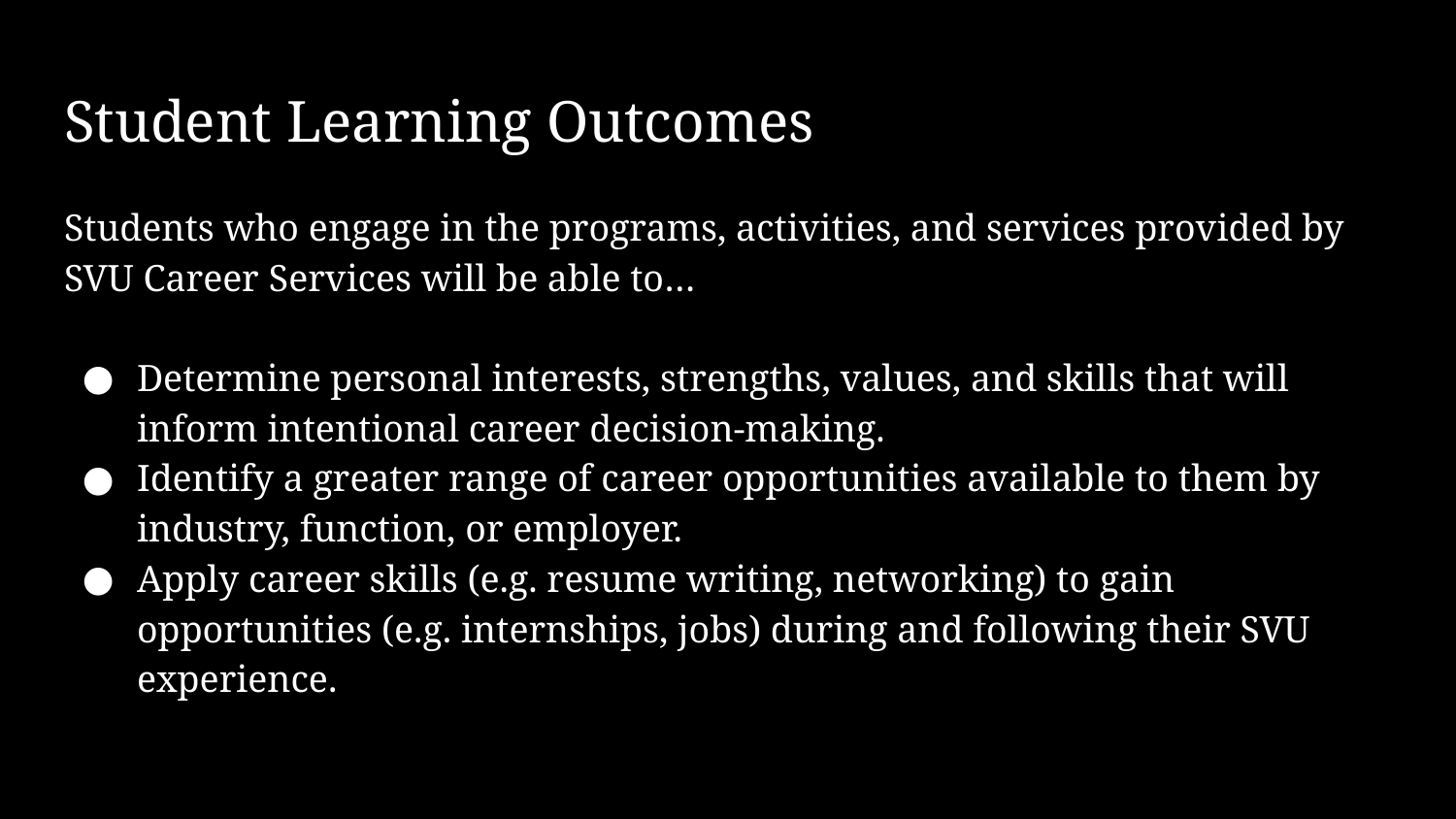

# Student Learning Outcomes
Students who engage in the programs, activities, and services provided by SVU Career Services will be able to…

Determine personal interests, strengths, values, and skills that will inform intentional career decision-making.
Identify a greater range of career opportunities available to them by industry, function, or employer.
Apply career skills (e.g. resume writing, networking) to gain opportunities (e.g. internships, jobs) during and following their SVU experience.